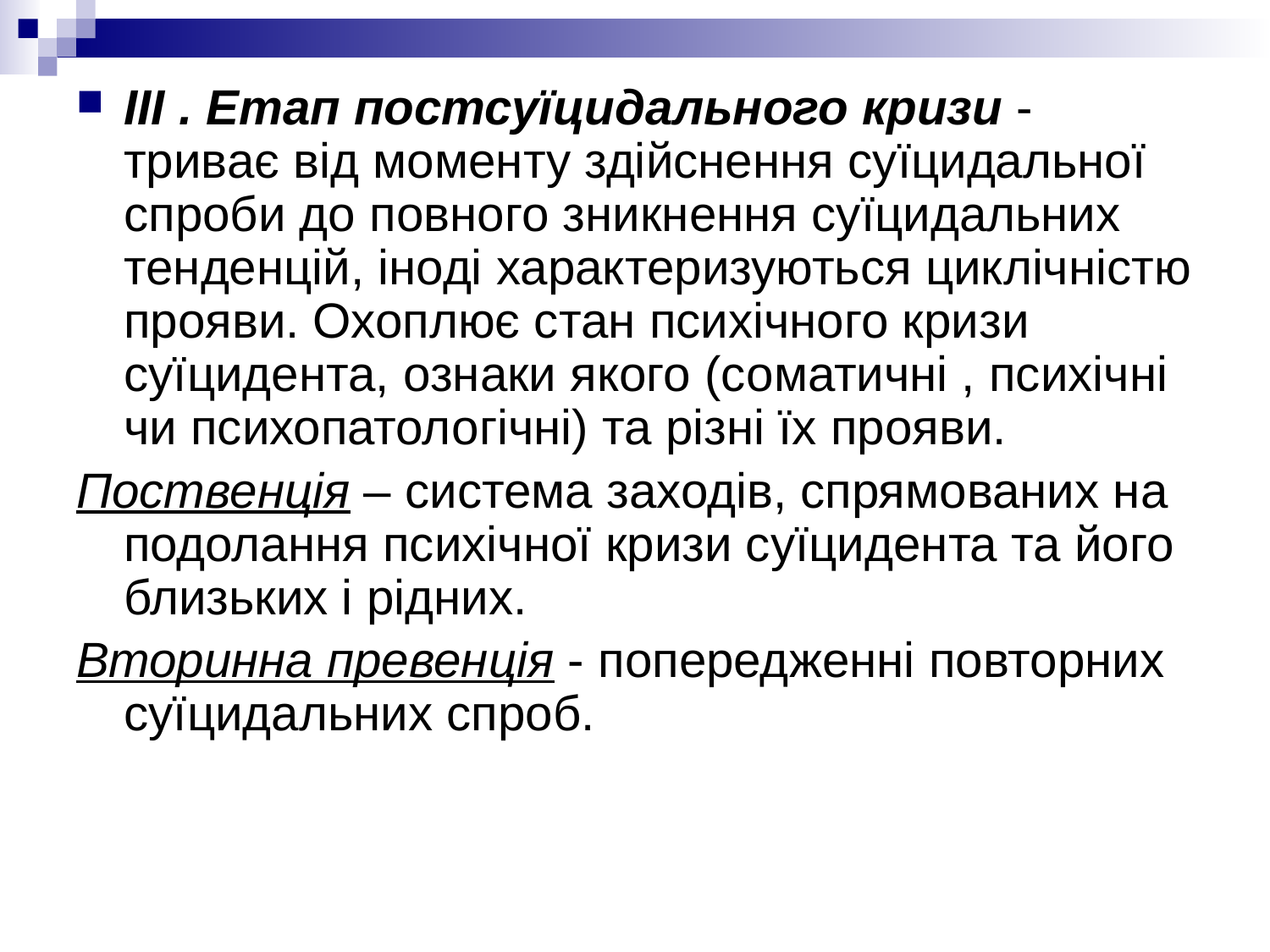

ІІІ . Етап постсуїцидального кризи - триває від моменту здійснення суїцидальної спроби до повного зникнення суїцидальних тенденцій, іноді характеризуються циклічністю прояви. Охоплює стан психічного кризи суїцидента, ознаки якого (соматичні , психічні чи психопатологічні) та різні їх прояви.
Поственція – система заходів, спрямованих на подолання психічної кризи суїцидента та його близьких і рідних.
Вторинна превенція - попередженні повторних суїцидальних спроб.